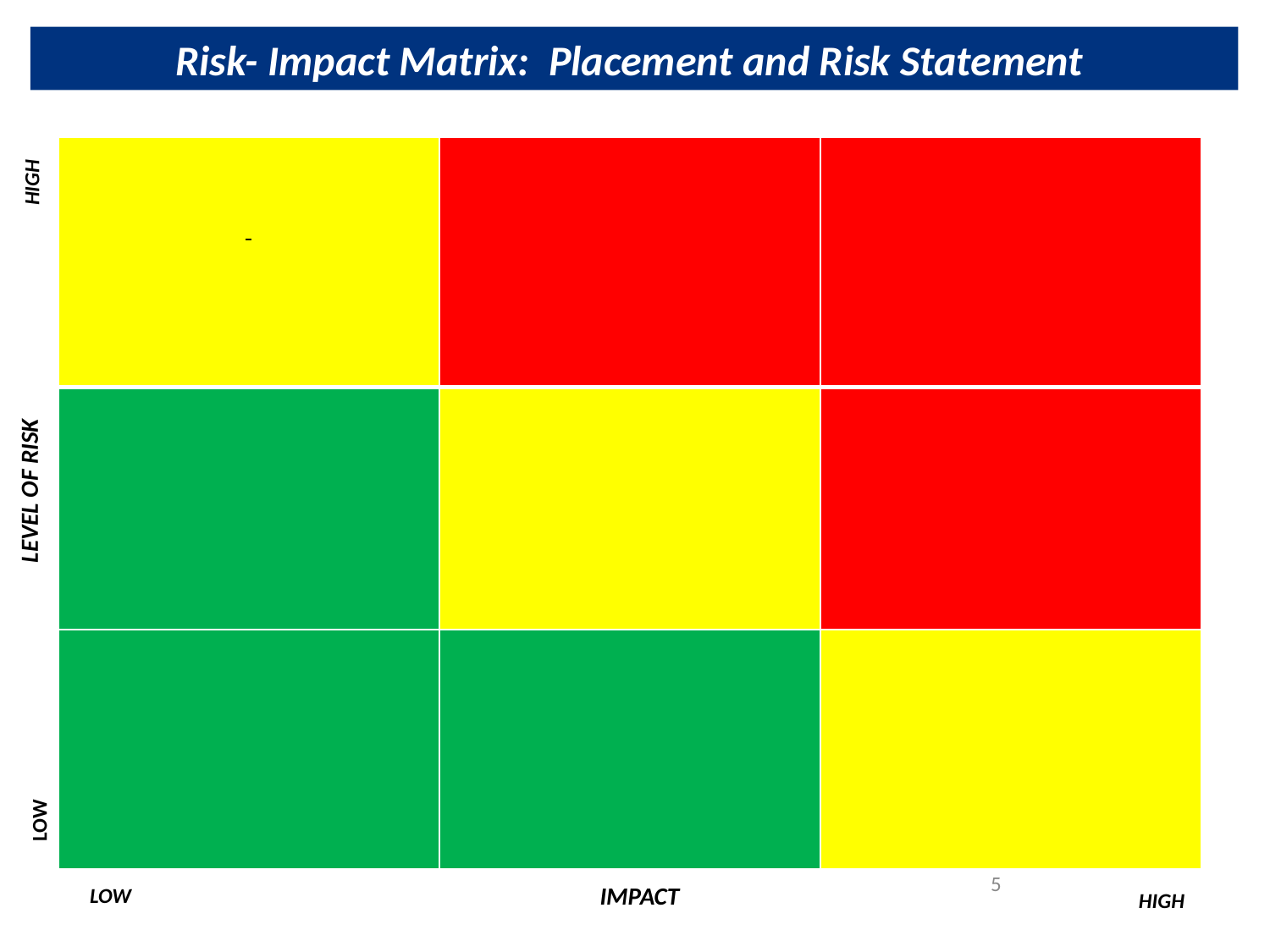

Risk- Impact Matrix:  Placement and Risk Statement
|  |  |  |
| --- | --- | --- |
|  |  |  |
|  |  |  |
HIGH
LEVEL OF RISK

LOW
5
IMPACT
LOW
HIGH